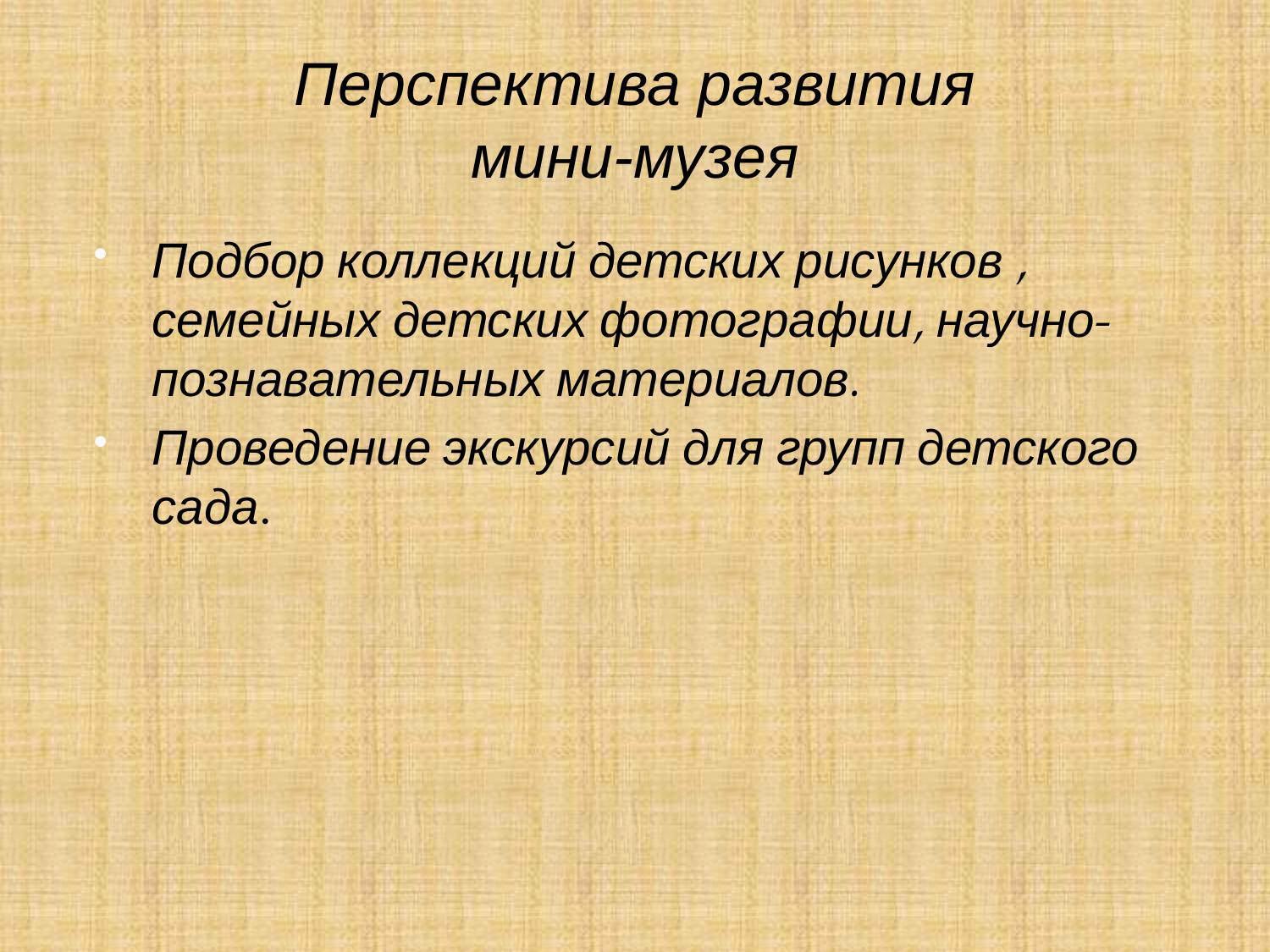

# Перспектива развития мини-музея
Подбор коллекций детских рисунков , семейных детских фотографии, научно-познавательных материалов.
Проведение экскурсий для групп детского сада.